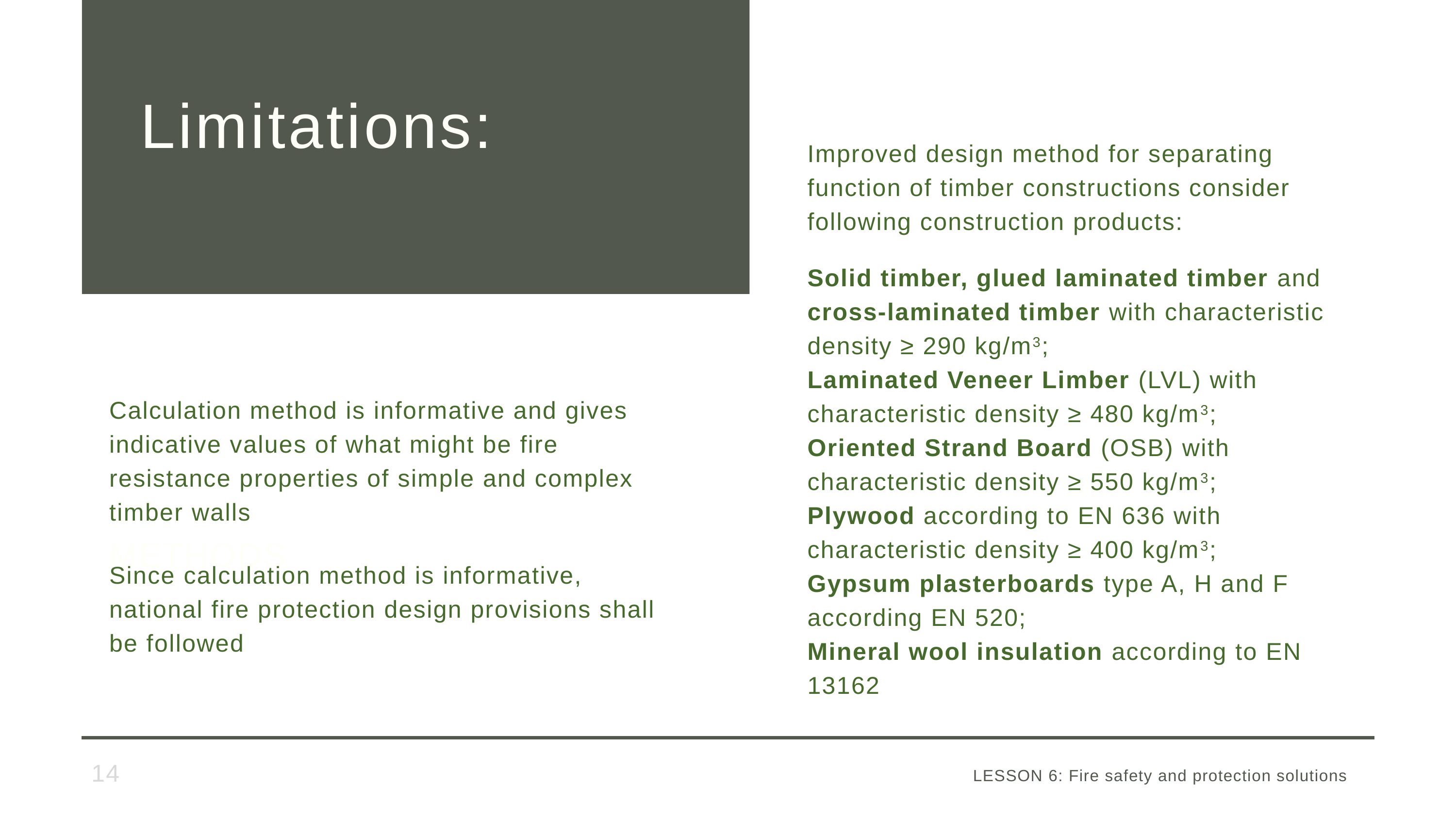

Limitations:
Improved design method for separating function of timber constructions consider following construction products:
Solid timber, glued laminated timber and cross-laminated timber with characteristic density ≥ 290 kg/m3;
Laminated Veneer Limber (LVL) with characteristic density ≥ 480 kg/m3;
Oriented Strand Board (OSB) with characteristic density ≥ 550 kg/m3;
Plywood according to EN 636 with characteristic density ≥ 400 kg/m3;
Gypsum plasterboards type A, H and F according EN 520;
Mineral wool insulation according to EN 13162
Calculation method is informative and gives indicative values of what might be fire resistance properties of simple and complex timber walls
METHODS
Since calculation method is informative, national fire protection design provisions shall be followed

14
LESSON 6: Fire safety and protection solutions